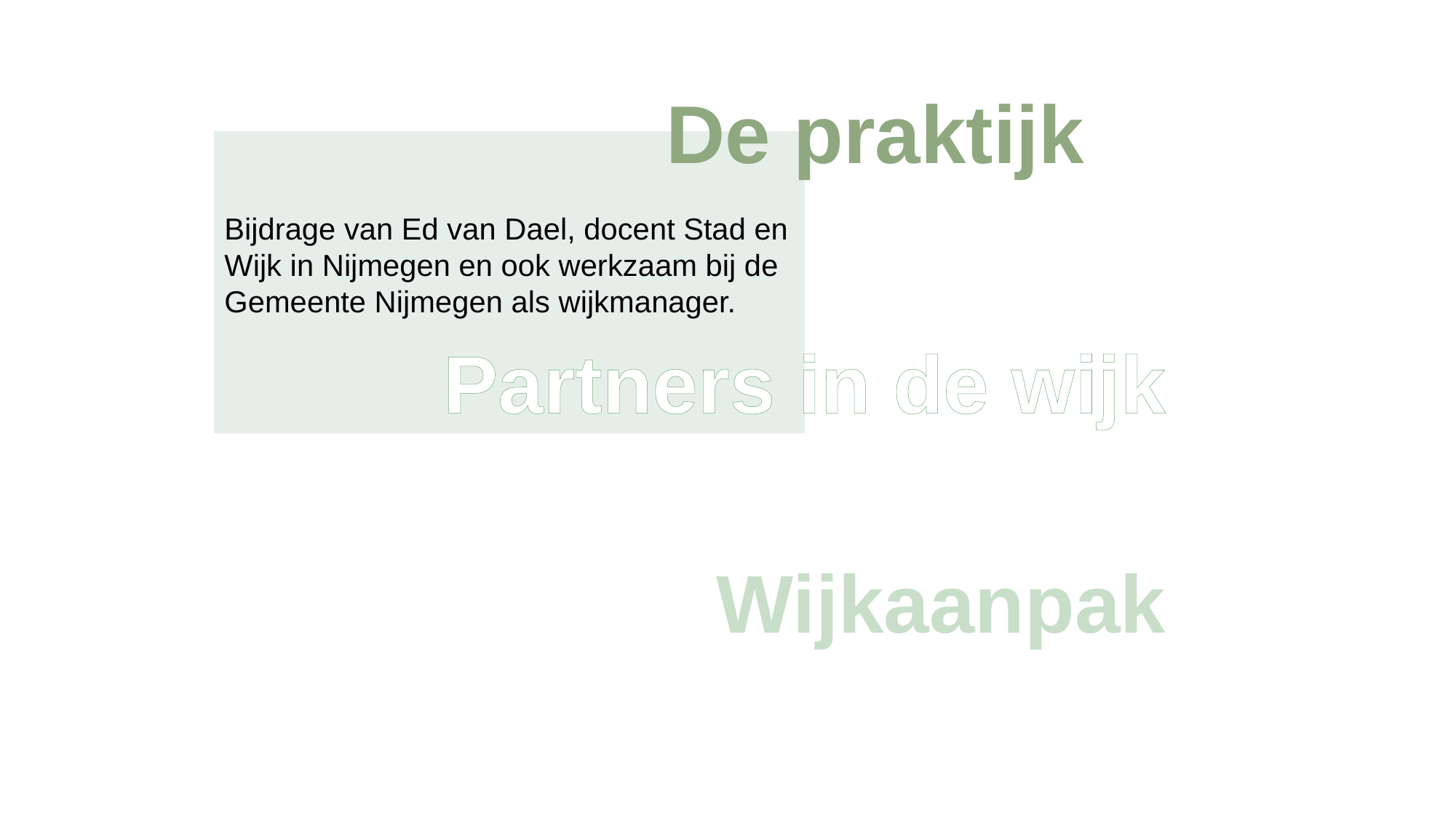

De praktijk

Bijdrage van Ed van Dael, docent Stad en Wijk in Nijmegen en ook werkzaam bij de Gemeente Nijmegen als wijkmanager.

Partners in de wijk
Wijkaanpak